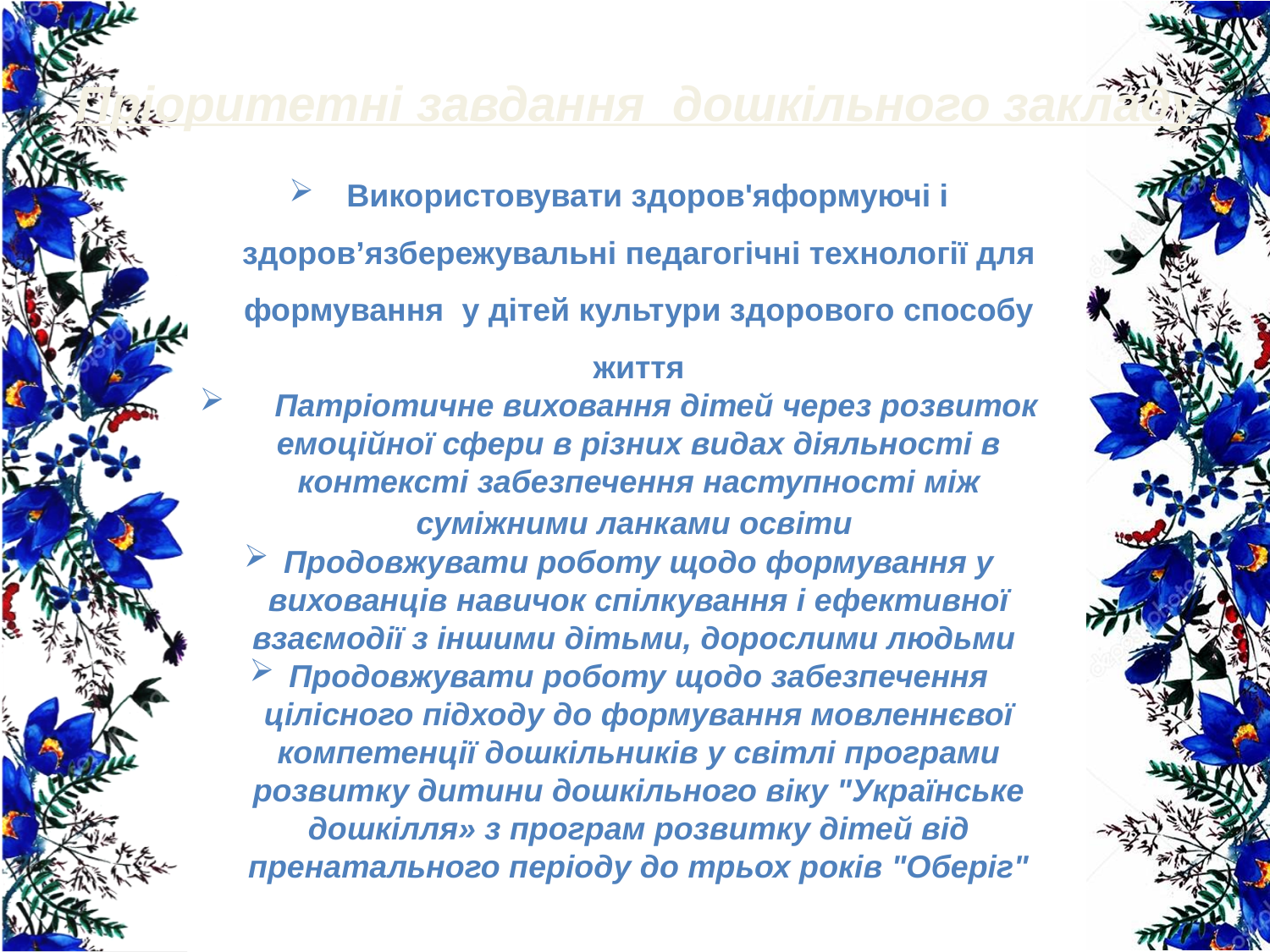

Пріоритетні завдання  дошкільного закладу
  Використовувати здоров'яформуючі і здоров’язбережувальні педагогічні технології для формування  у дітей культури здорового способу життя
    Патріотичне виховання дітей через розвиток емоційної сфери в різних видах діяльності в контексті забезпечення наступності між суміжними ланками освіти
Продовжувати роботу щодо формування у вихованців навичок спілкування і ефективної взаємодії з іншими дітьми, дорослими людьми
Продовжувати роботу щодо забезпечення цілісного підходу до формування мовленнєвої компетенції дошкільників у світлі програми розвитку дитини дошкільного віку "Українське дошкілля» з програм розвитку дітей від пренатального періоду до трьох років "Оберіг"